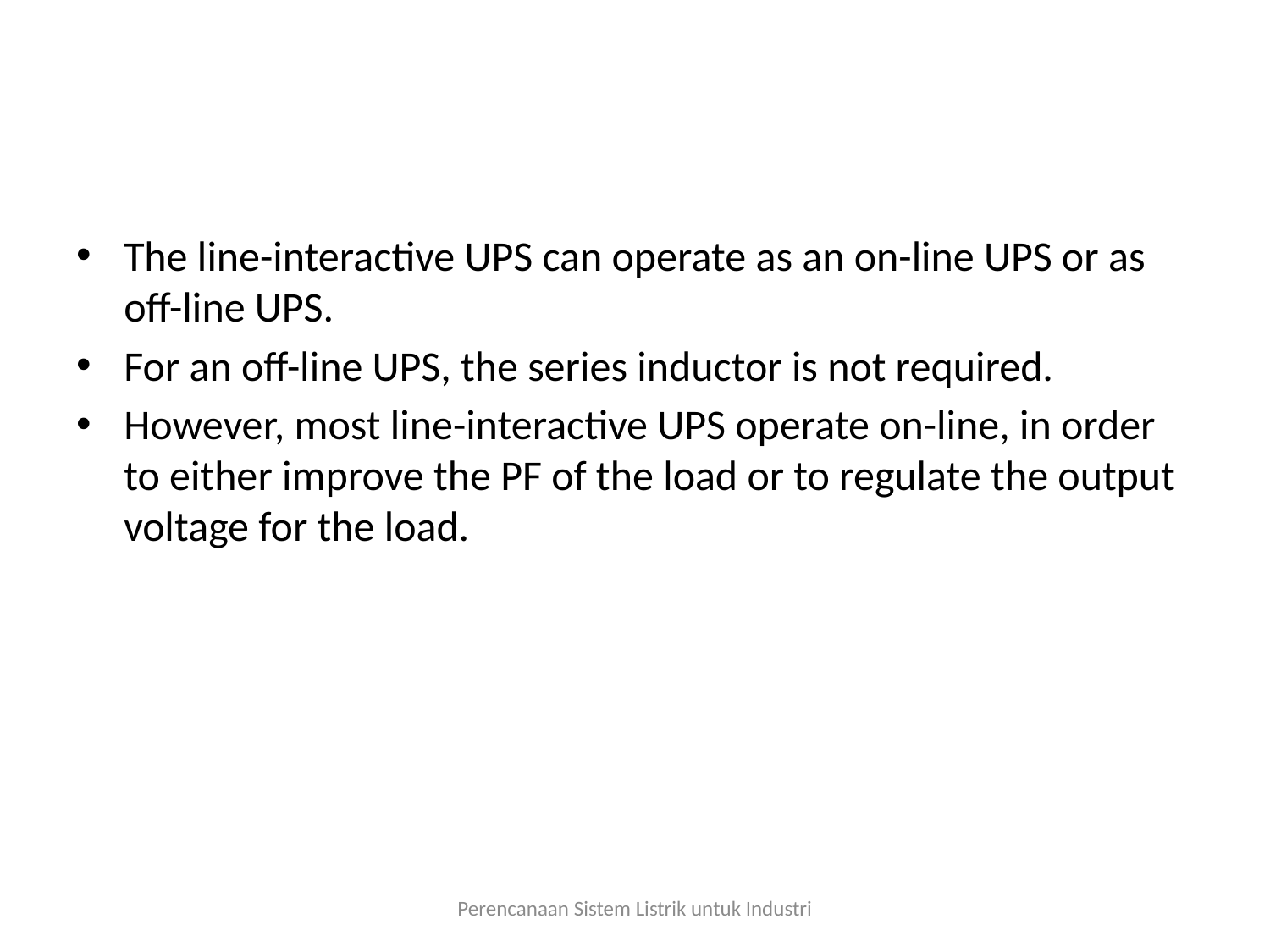

#
The line-interactive UPS can operate as an on-line UPS or as off-line UPS.
For an off-line UPS, the series inductor is not required.
However, most line-interactive UPS operate on-line, in order to either improve the PF of the load or to regulate the output voltage for the load.

Perencanaan Sistem Listrik untuk Industri